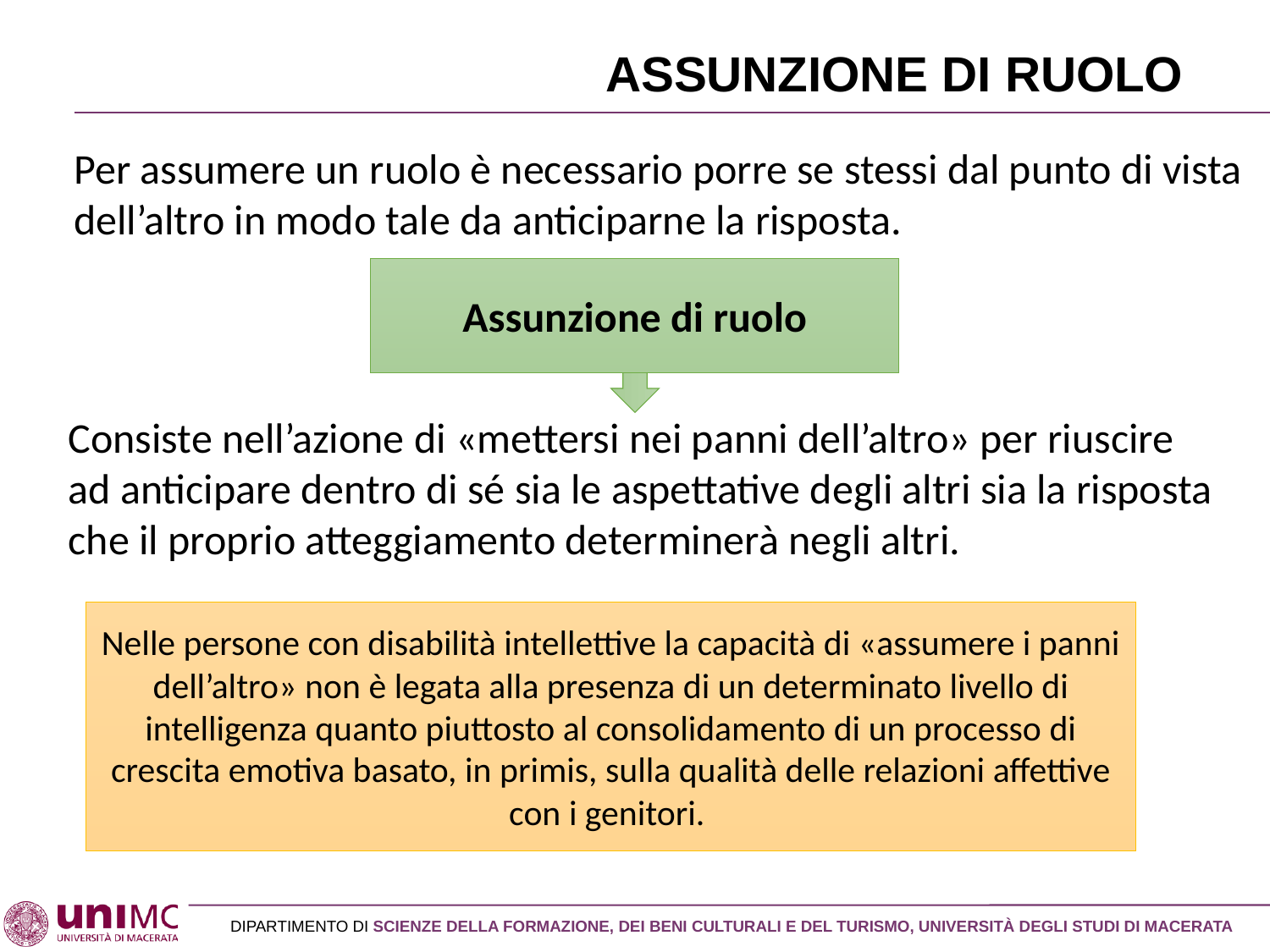

# Assunzione di ruolo
Per assumere un ruolo è necessario porre se stessi dal punto di vista
dell’altro in modo tale da anticiparne la risposta.
Assunzione di ruolo

Consiste nell’azione di «mettersi nei panni dell’altro» per riuscire ad anticipare dentro di sé sia le aspettative degli altri sia la risposta che il proprio atteggiamento determinerà negli altri.
Nelle persone con disabilità intellettive la capacità di «assumere i panni dell’altro» non è legata alla presenza di un determinato livello di intelligenza quanto piuttosto al consolidamento di un processo di crescita emotiva basato, in primis, sulla qualità delle relazioni affettive con i genitori.